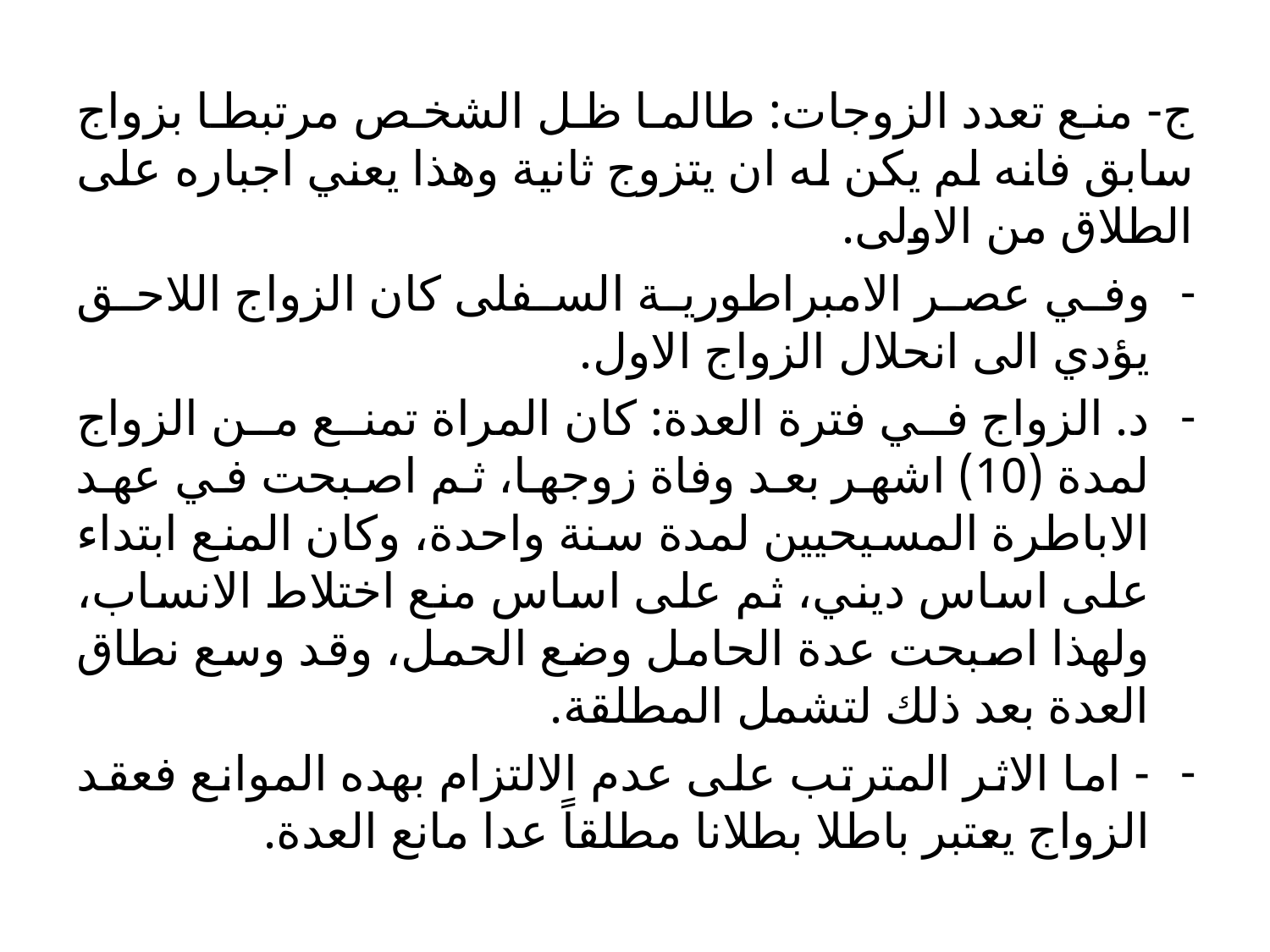

ج- منع تعدد الزوجات: طالما ظل الشخص مرتبطا بزواج سابق فانه لم يكن له ان يتزوج ثانية وهذا يعني اجباره على الطلاق من الاولى.
وفي عصر الامبراطورية السفلى كان الزواج اللاحق يؤدي الى انحلال الزواج الاول.
د. الزواج في فترة العدة: كان المراة تمنع من الزواج لمدة (10) اشهر بعد وفاة زوجها، ثم اصبحت في عهد الاباطرة المسيحيين لمدة سنة واحدة، وكان المنع ابتداء على اساس ديني، ثم على اساس منع اختلاط الانساب، ولهذا اصبحت عدة الحامل وضع الحمل، وقد وسع نطاق العدة بعد ذلك لتشمل المطلقة.
- اما الاثر المترتب على عدم الالتزام بهده الموانع فعقد الزواج يعتبر باطلا بطلانا مطلقاً عدا مانع العدة.